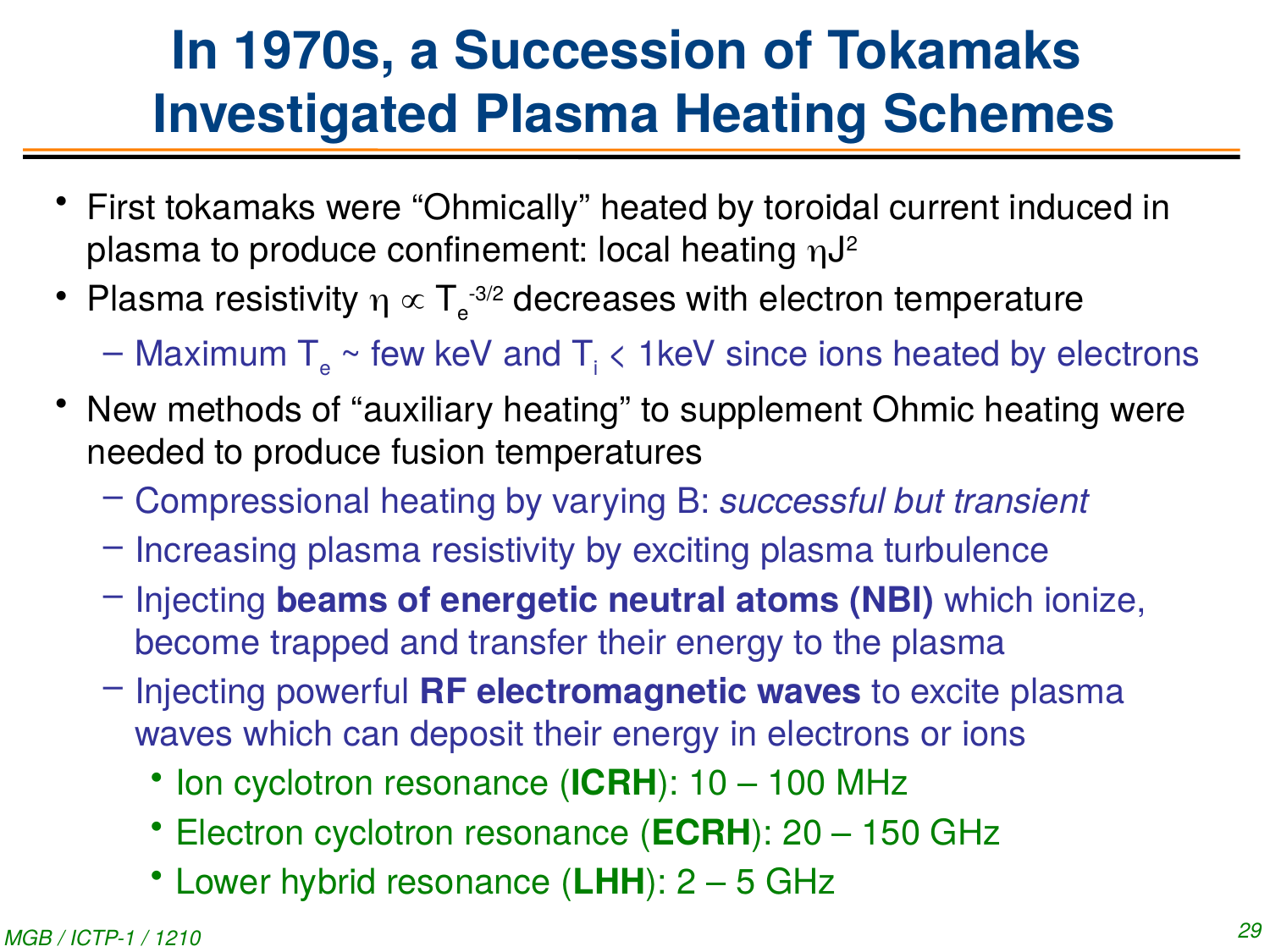

In 1970s, a Succession of Tokamaks
Investigated Plasma Heating Schemes
First tokamaks were “Ohmically” heated by toroidal current induced in plasma to produce confinement: local heating ηJ2
Plasma resistivity η ∝ Te-3/2 decreases with electron temperature
Maximum Te ~ few keV and Ti < 1keV since ions heated by electrons
New methods of “auxiliary heating” to supplement Ohmic heating were needed to produce fusion temperatures
Compressional heating by varying B: successful but transient
Increasing plasma resistivity by exciting plasma turbulence
Injecting beams of energetic neutral atoms (NBI) which ionize, become trapped and transfer their energy to the plasma
Injecting powerful RF electromagnetic waves to excite plasma waves which can deposit their energy in electrons or ions
Ion cyclotron resonance (ICRH): 10 – 100 MHz
Electron cyclotron resonance (ECRH): 20 – 150 GHz
Lower hybrid resonance (LHH): 2 – 5 GHz
29
MGB / ICTP-1 / 1210